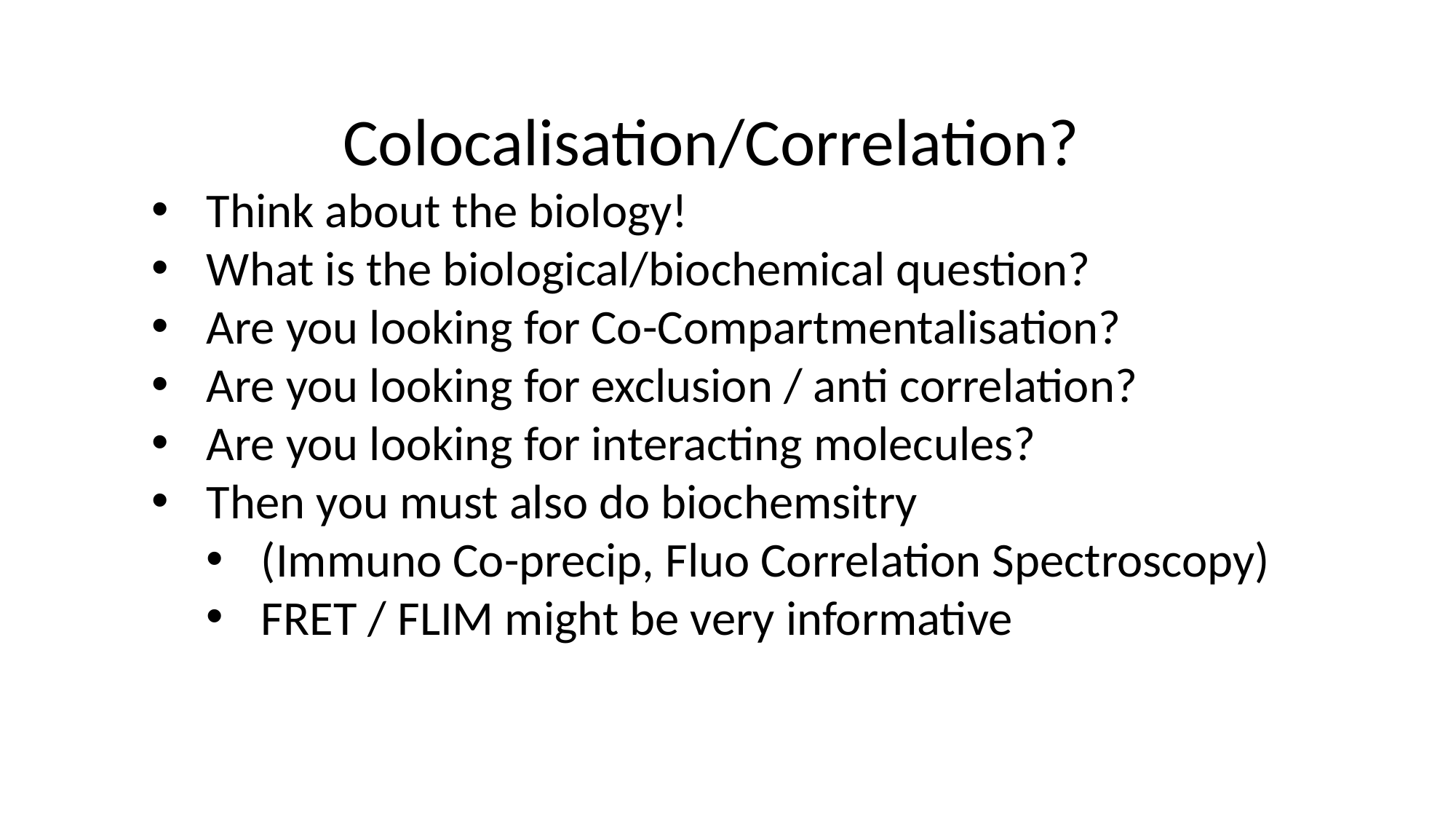

Colocalisation/Correlation?
Think about the biology!
What is the biological/biochemical question?
Are you looking for Co-Compartmentalisation?
Are you looking for exclusion / anti correlation?
Are you looking for interacting molecules?
Then you must also do biochemsitry
(Immuno Co-precip, Fluo Correlation Spectroscopy)
FRET / FLIM might be very informative